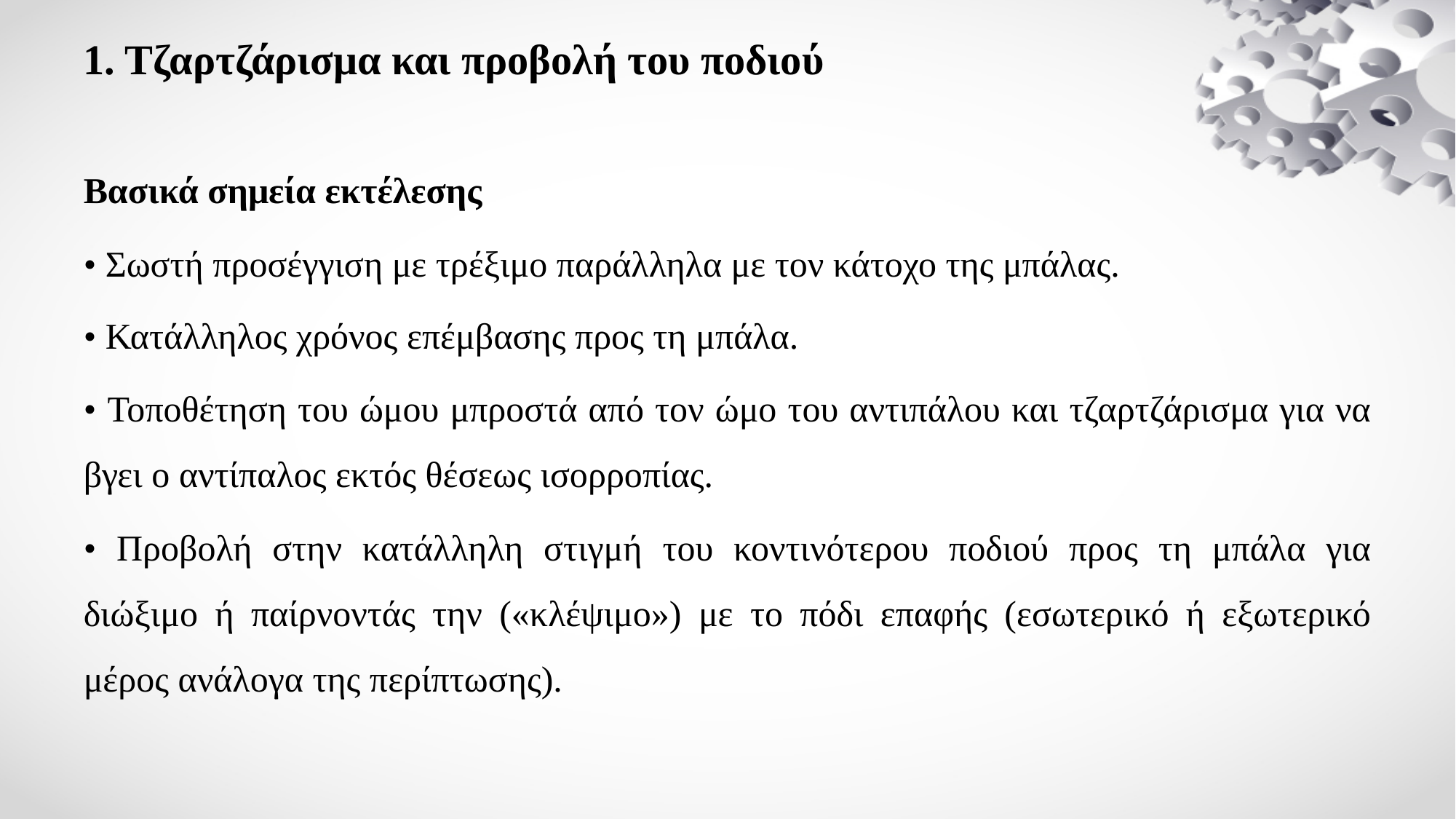

# 1. Τζαρτζάρισμα και προβολή του ποδιού
Βασικά σημεία εκτέλεσης
• Σωστή προσέγγιση με τρέξιμο παράλληλα με τον κάτοχο της μπάλας.
• Κατάλληλος χρόνος επέμβασης προς τη μπάλα.
• Τοποθέτηση του ώμου μπροστά από τον ώμο του αντιπάλου και τζαρτζάρισμα για να βγει ο αντίπαλος εκτός θέσεως ισορροπίας.
• Προβολή στην κατάλληλη στιγμή του κοντινότερου ποδιού προς τη μπάλα για διώξιμο ή παίρνοντάς την («κλέψιμο») με το πόδι επαφής (εσωτερικό ή εξωτερικό μέρος ανάλογα της περίπτωσης).